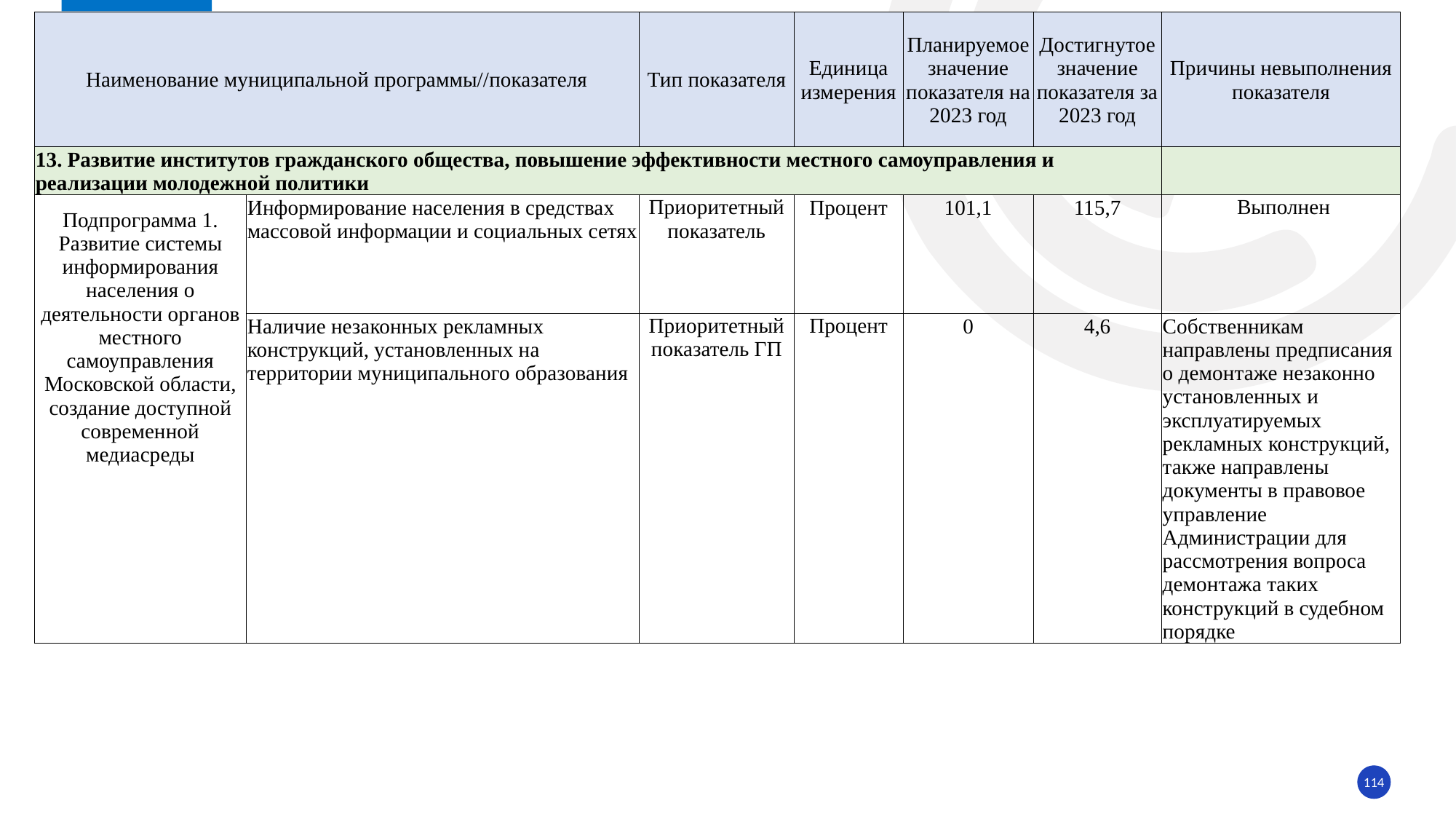

| Наименование муниципальной программы//показателя |  | Тип показателя | Единица измерения | Планируемое значение показателя на 2023 год | Достигнутое значение показателя за 2023 год | Причины невыполнения показателя |
| --- | --- | --- | --- | --- | --- | --- |
| 13. Развитие институтов гражданского общества, повышение эффективности местного самоуправления и реализации молодежной политики |  |  |  |  |  |  |
| Подпрограмма 1. Развитие системы информирования населения о деятельности органов местного самоуправления Московской области, создание доступной современной медиасреды | Информирование населения в средствах массовой информации и социальных сетях | Приоритетный показатель | Процент | 101,1 | 115,7 | Выполнен |
|  | Наличие незаконных рекламных конструкций, установленных на территории муниципального образования | Приоритетный показатель ГП | Процент | 0 | 4,6 | Собственникам направлены предписания о демонтаже незаконно установленных и эксплуатируемых рекламных конструкций, также направлены документы в правовое управление Администрации для рассмотрения вопроса демонтажа таких конструкций в судебном порядке |

114